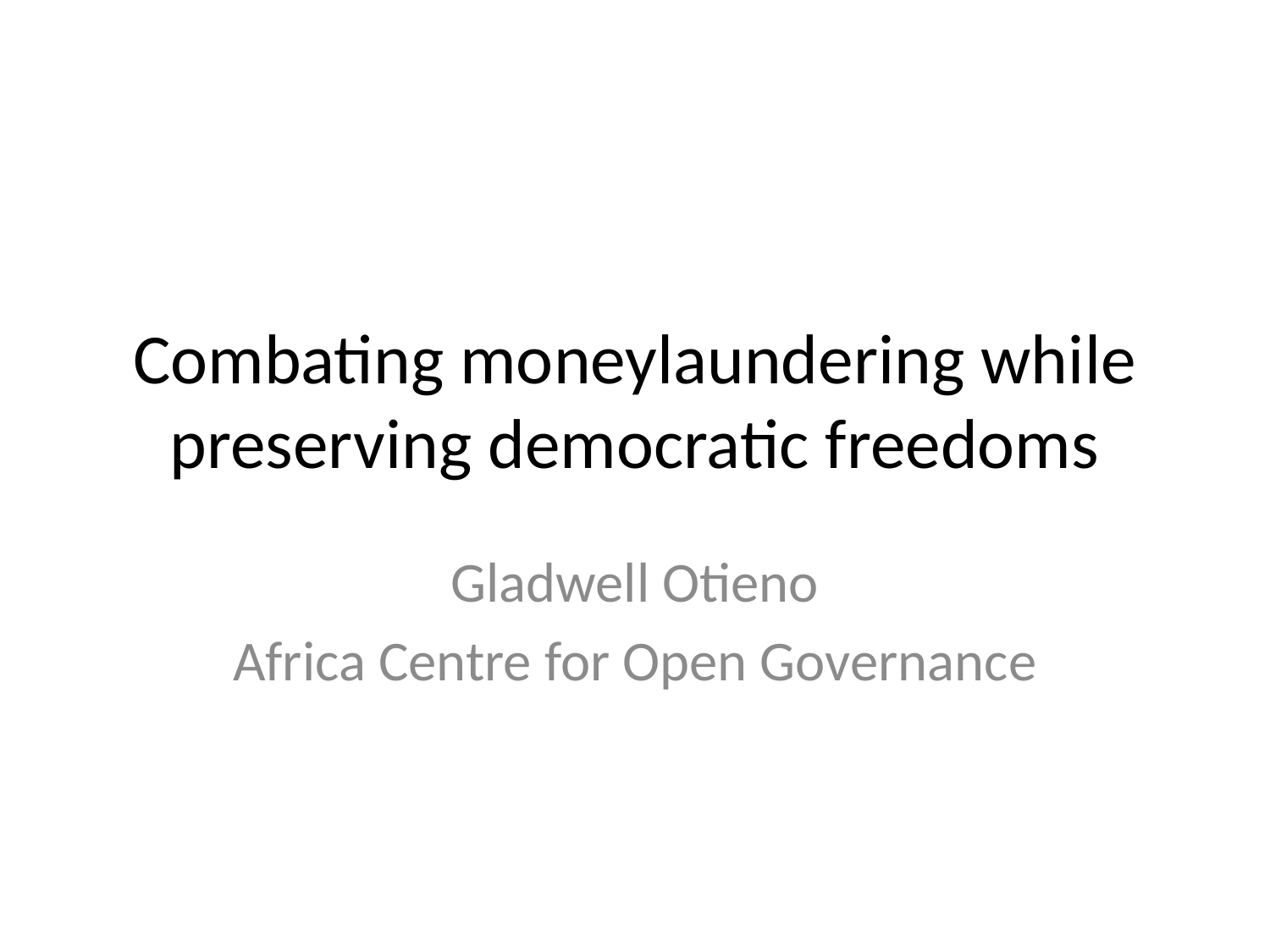

# Combating moneylaundering while preserving democratic freedoms
Gladwell Otieno
Africa Centre for Open Governance